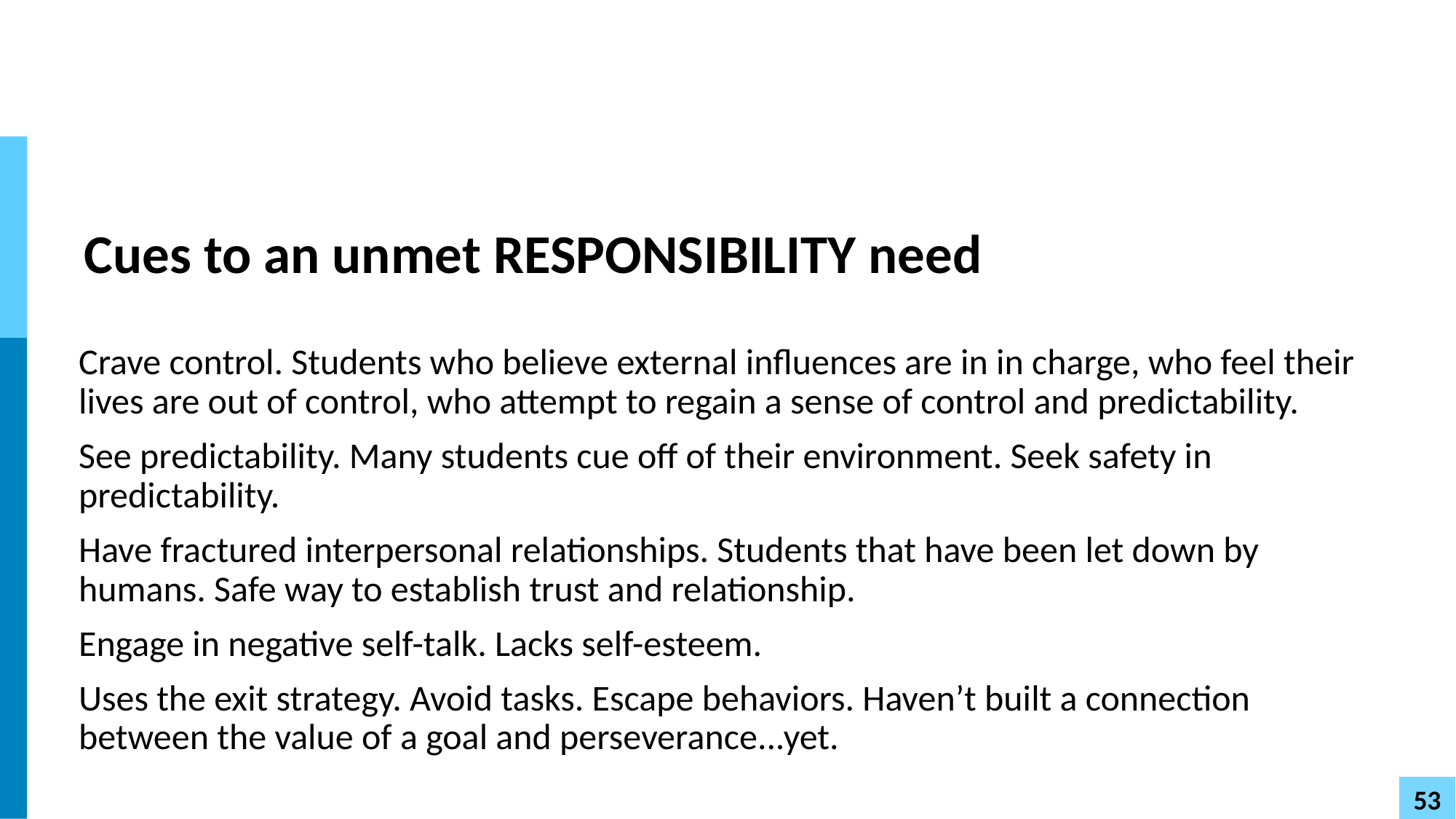

# Cues to an unmet RESPONSIBILITY need
Crave control. Students who believe external influences are in in charge, who feel their lives are out of control, who attempt to regain a sense of control and predictability.
See predictability. Many students cue off of their environment. Seek safety in predictability.
Have fractured interpersonal relationships. Students that have been let down by humans. Safe way to establish trust and relationship.
Engage in negative self-talk. Lacks self-esteem.
Uses the exit strategy. Avoid tasks. Escape behaviors. Haven’t built a connection between the value of a goal and perseverance...yet.